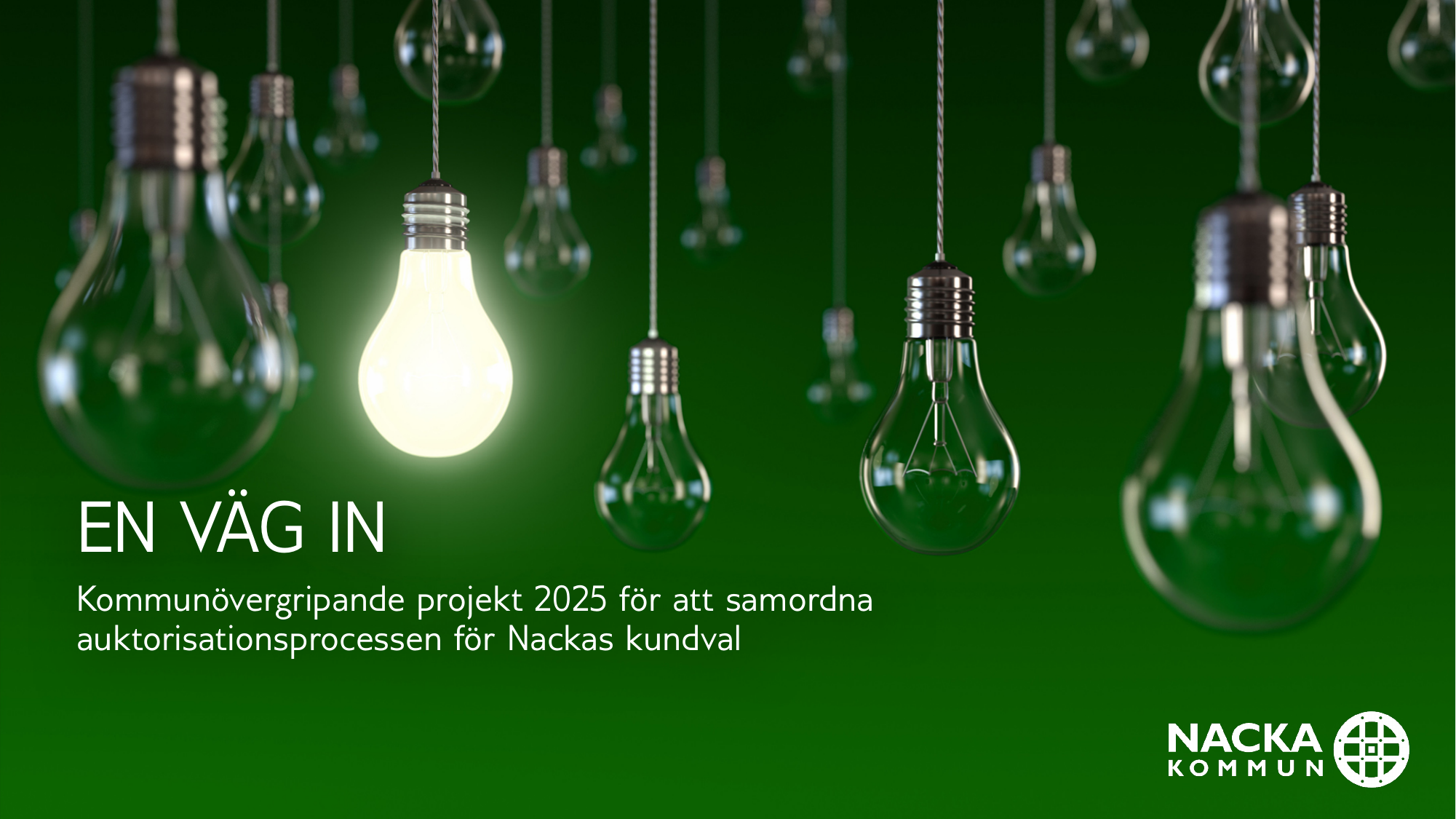

# En väg in
Kommunövergripande projekt 2025 för att samordna auktorisationsprocessen för Nackas kundval